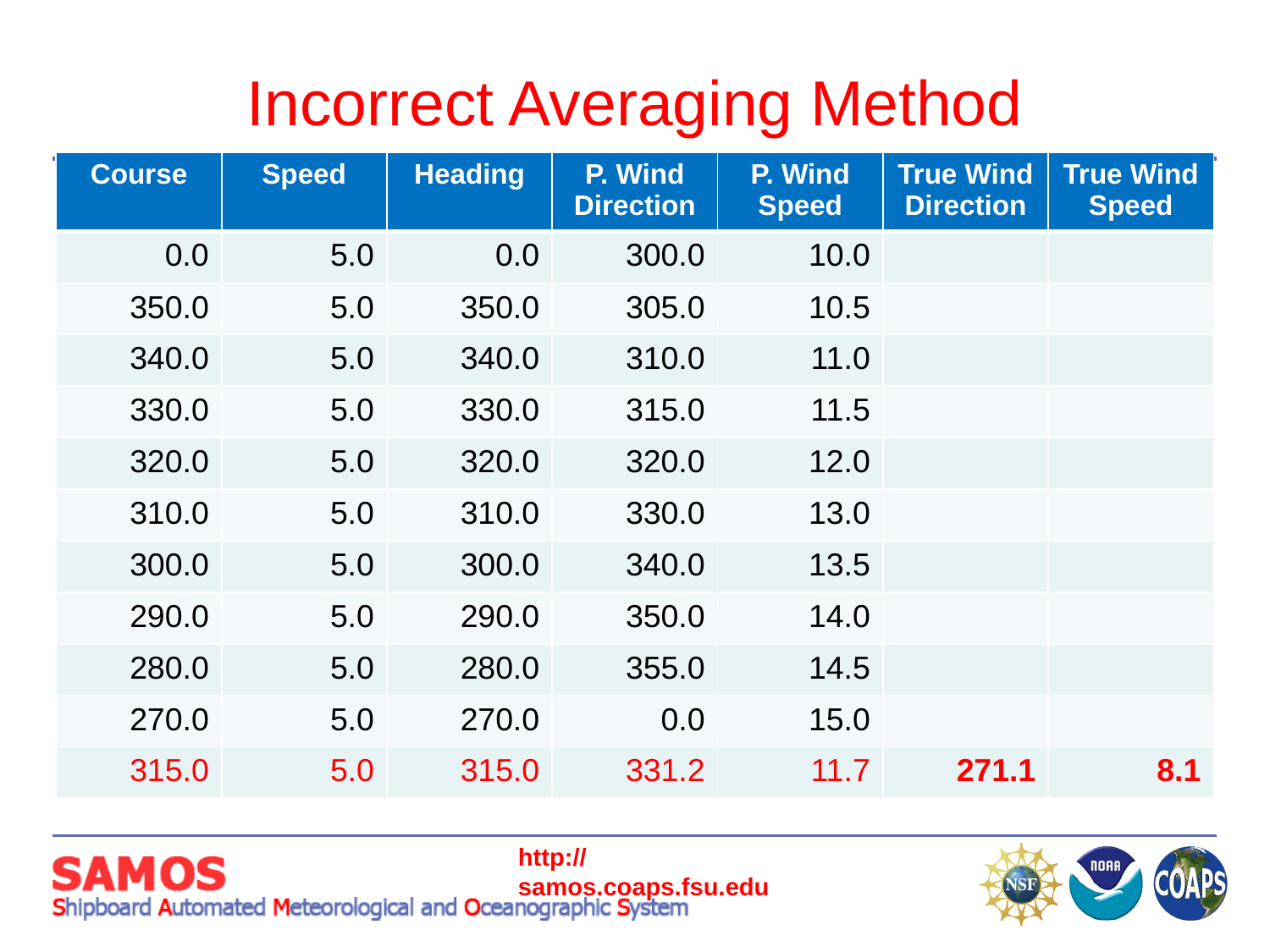

Incorrect Averaging Method
| Course​ | Speed​ | Heading​ | P. Wind Direction​ | P. Wind Speed​ | True Wind Direction​ | True Wind Speed​ |
| --- | --- | --- | --- | --- | --- | --- |
| 0.0​ | 5.0​ | 0.0​ | 300.0​ | 10.0​ | ​ | ​ |
| 350.0​ | 5.0​ | 350.0​ | 305.0​ | 10.5​ | ​ | ​ |
| 340.0​ | 5.0​ | 340.0​ | 310.0​ | 11.0​ | ​ | ​ |
| 330.0​ | 5.0​ | 330.0​ | 315.0​ | 11.5​ | ​ | ​ |
| 320.0​ | 5.0​ | 320.0​ | 320.0​ | 12.0​ | ​ | ​ |
| 310.0​ | 5.0​ | 310.0​ | 330.0​ | 13.0​ | ​ | ​ |
| 300.0​ | 5.0​ | 300.0​ | 340.0​ | 13.5​ | ​ | ​ |
| 290.0​ | 5.0​ | 290.0​ | 350.0​ | 14.0​ | ​ | ​ |
| 280.0​ | 5.0​ | 280.0​ | 355.0​ | 14.5​ | ​ | ​ |
| 270.0​ | 5.0​ | 270.0​ | 0.0​ | 15.0​ | ​ | ​ |
| 315.0​ | 5.0​ | 315.0​ | 331.2​ | 11.7​ | 271.1​ | 8.1​ |